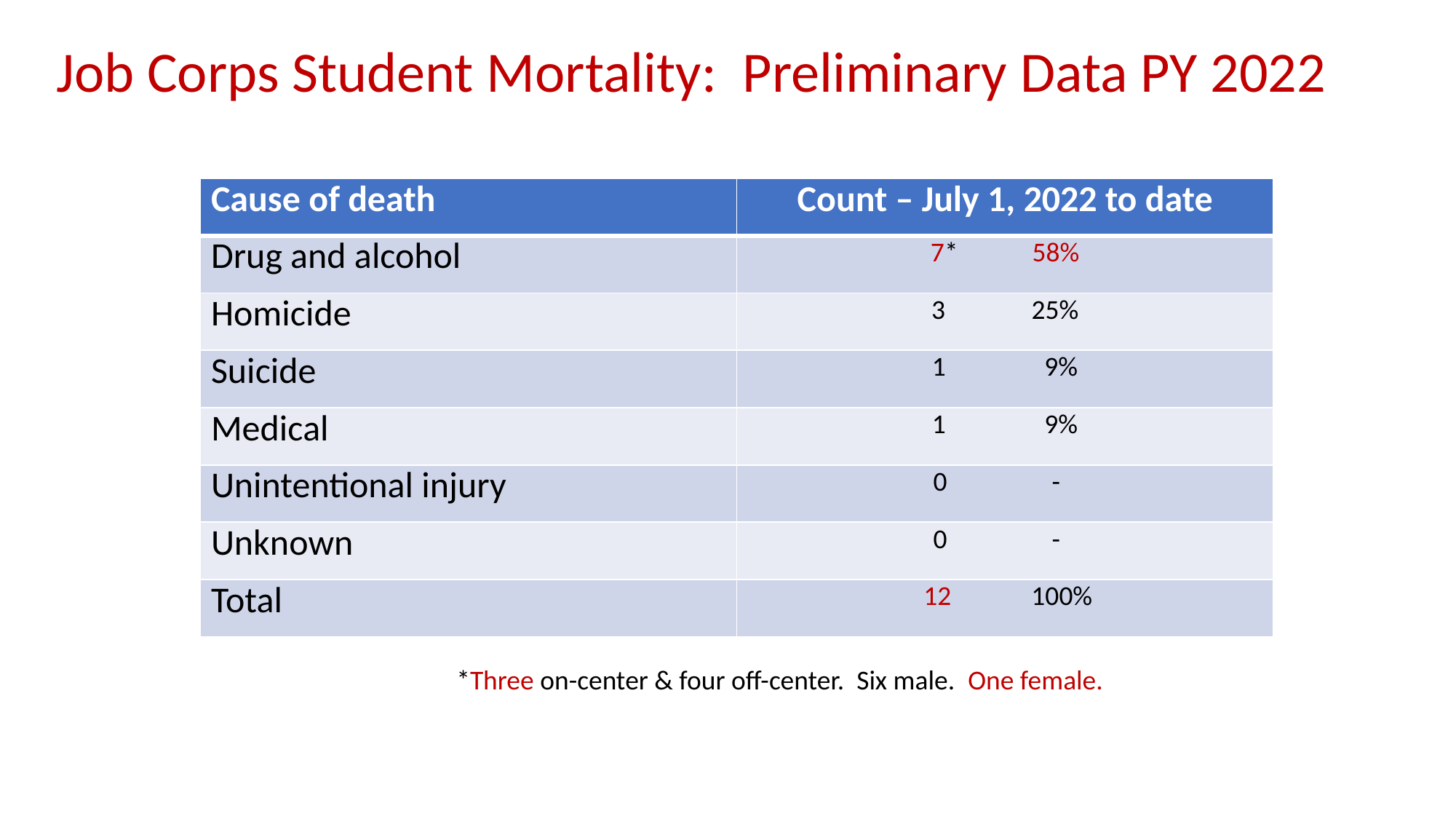

# Job Corps Student Mortality:  Preliminary Data PY 2022
| Cause of death | Count – July 1, 2022 to date |
| --- | --- |
| Drug and alcohol | 7\* 58% |
| Homicide | 3 25% |
| Suicide | 1 9% |
| Medical | 1 9% |
| Unintentional injury | 0 - |
| Unknown | 0 - |
| Total | 12 100% |
*Three on-center & four off-center.  Six male.  One female.